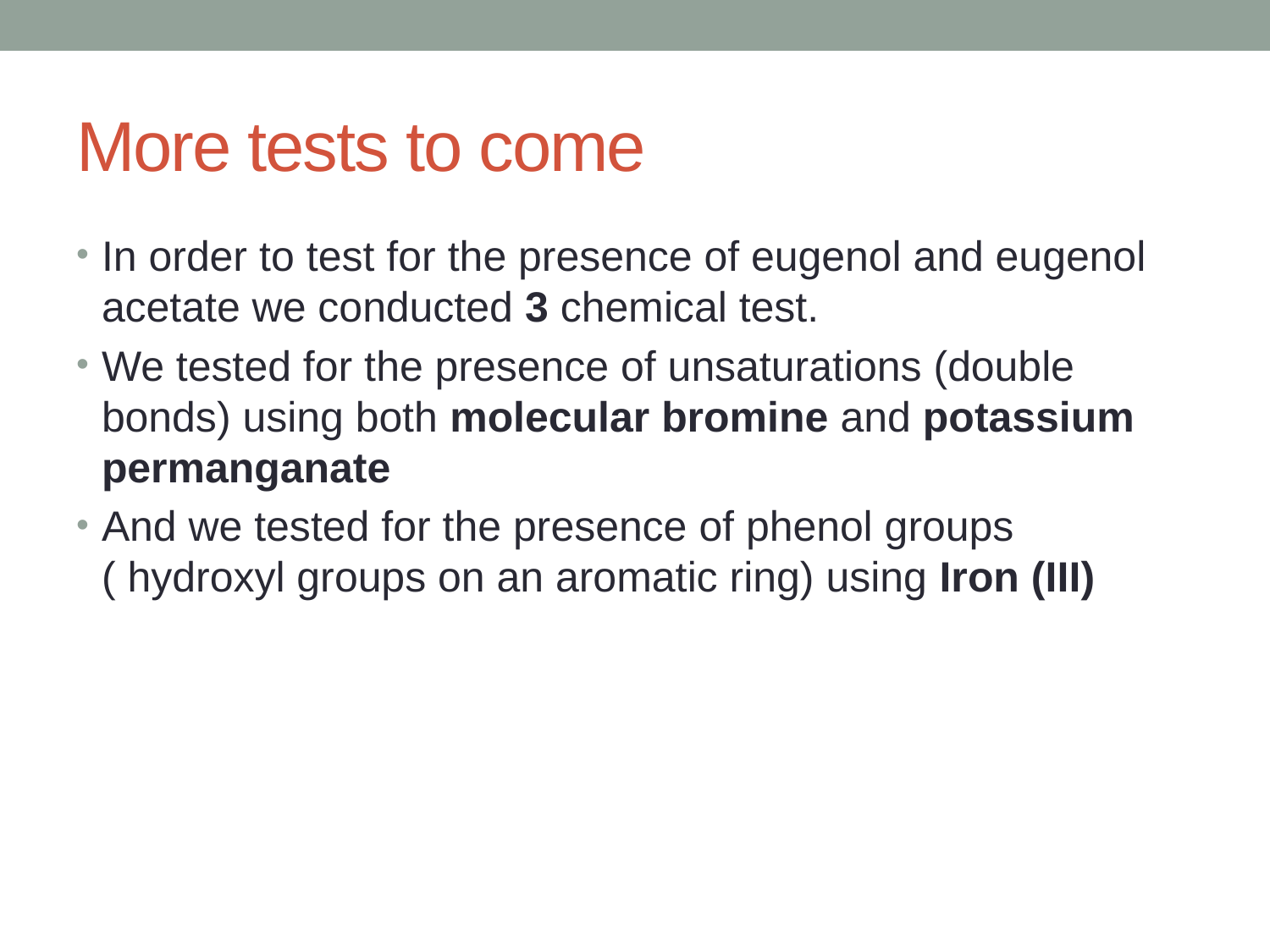

# More tests to come
In order to test for the presence of eugenol and eugenol acetate we conducted 3 chemical test.
We tested for the presence of unsaturations (double bonds) using both molecular bromine and potassium permanganate
And we tested for the presence of phenol groups  ( hydroxyl groups on an aromatic ring) using Iron (III)